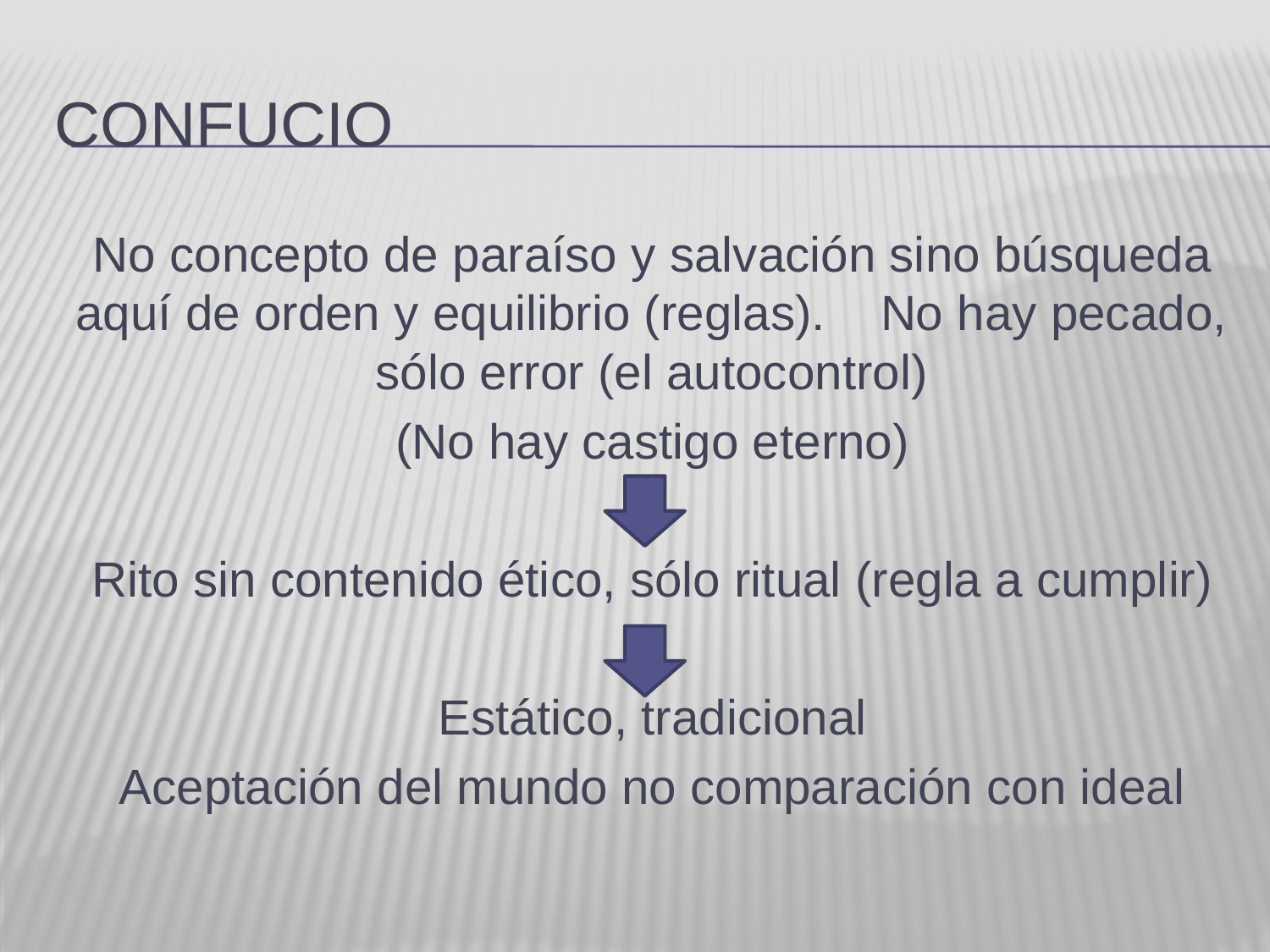

# Confucio
No concepto de paraíso y salvación sino búsqueda aquí de orden y equilibrio (reglas).    No hay pecado, sólo error (el autocontrol)
(No hay castigo eterno)

Rito sin contenido ético, sólo ritual (regla a cumplir)

Estático, tradicional
Aceptación del mundo no comparación con ideal